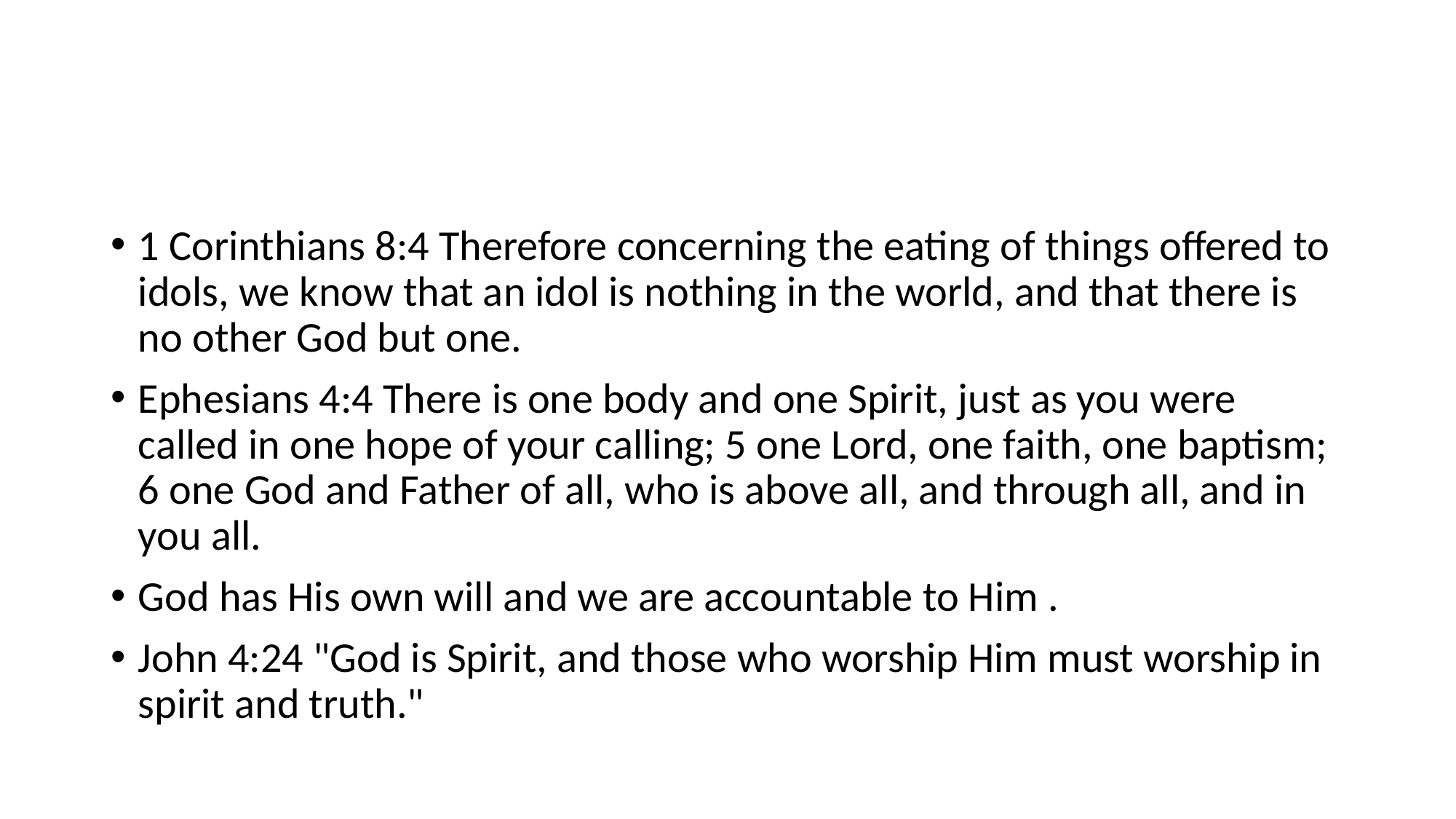

#
1 Corinthians 8:4 Therefore concerning the eating of things offered to idols, we know that an idol is nothing in the world, and that there is no other God but one.
Ephesians 4:4 There is one body and one Spirit, just as you were called in one hope of your calling; 5 one Lord, one faith, one baptism; 6 one God and Father of all, who is above all, and through all, and in you all.
God has His own will and we are accountable to Him .
John 4:24 "God is Spirit, and those who worship Him must worship in spirit and truth."